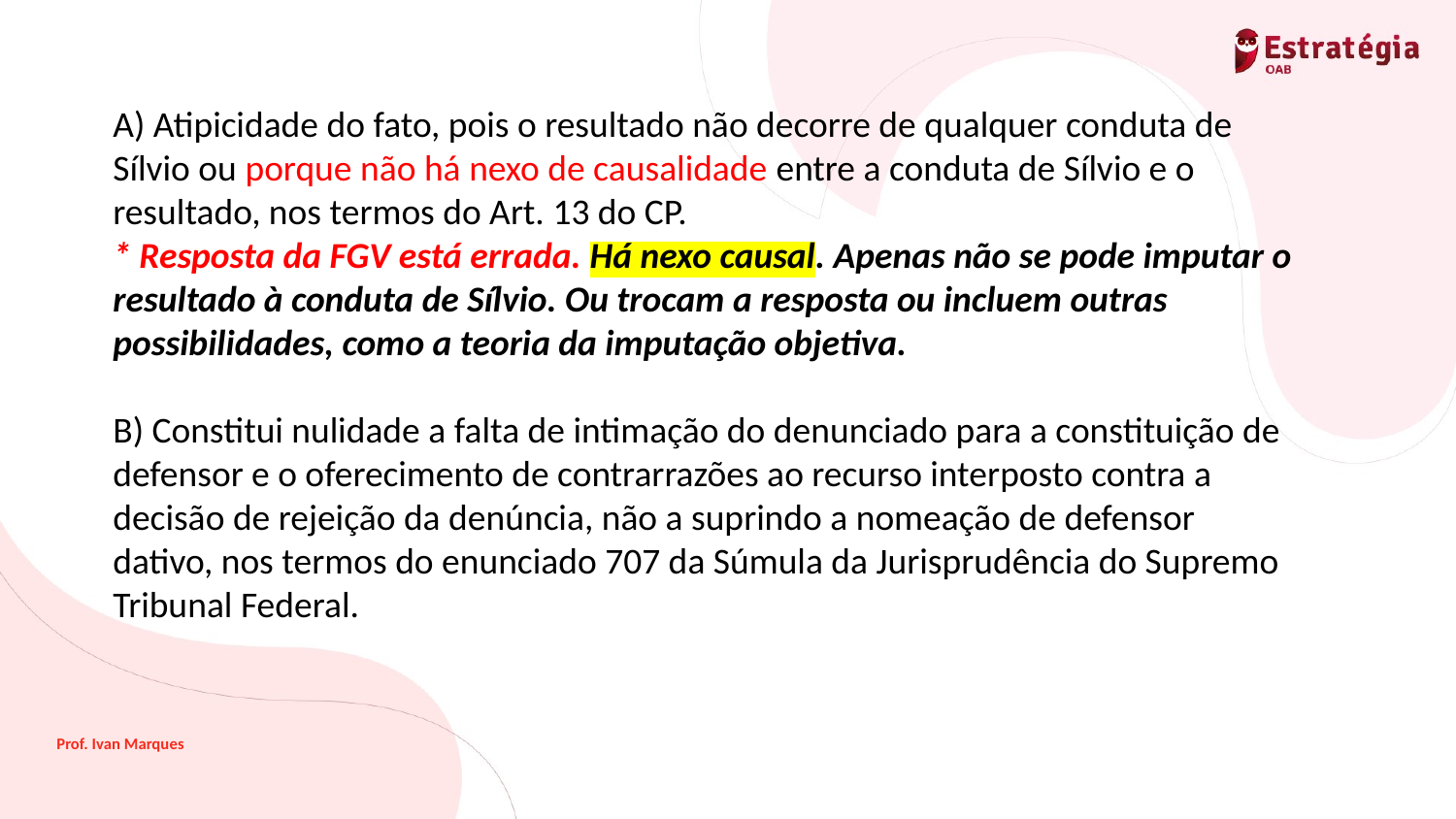

A) Atipicidade do fato, pois o resultado não decorre de qualquer conduta de Sílvio ou porque não há nexo de causalidade entre a conduta de Sílvio e o resultado, nos termos do Art. 13 do CP.
* Resposta da FGV está errada. Há nexo causal. Apenas não se pode imputar o resultado à conduta de Sílvio. Ou trocam a resposta ou incluem outras possibilidades, como a teoria da imputação objetiva.

B) Constitui nulidade a falta de intimação do denunciado para a constituição de defensor e o oferecimento de contrarrazões ao recurso interposto contra a decisão de rejeição da denúncia, não a suprindo a nomeação de defensor dativo, nos termos do enunciado 707 da Súmula da Jurisprudência do Supremo Tribunal Federal.
Prof. Ivan Marques